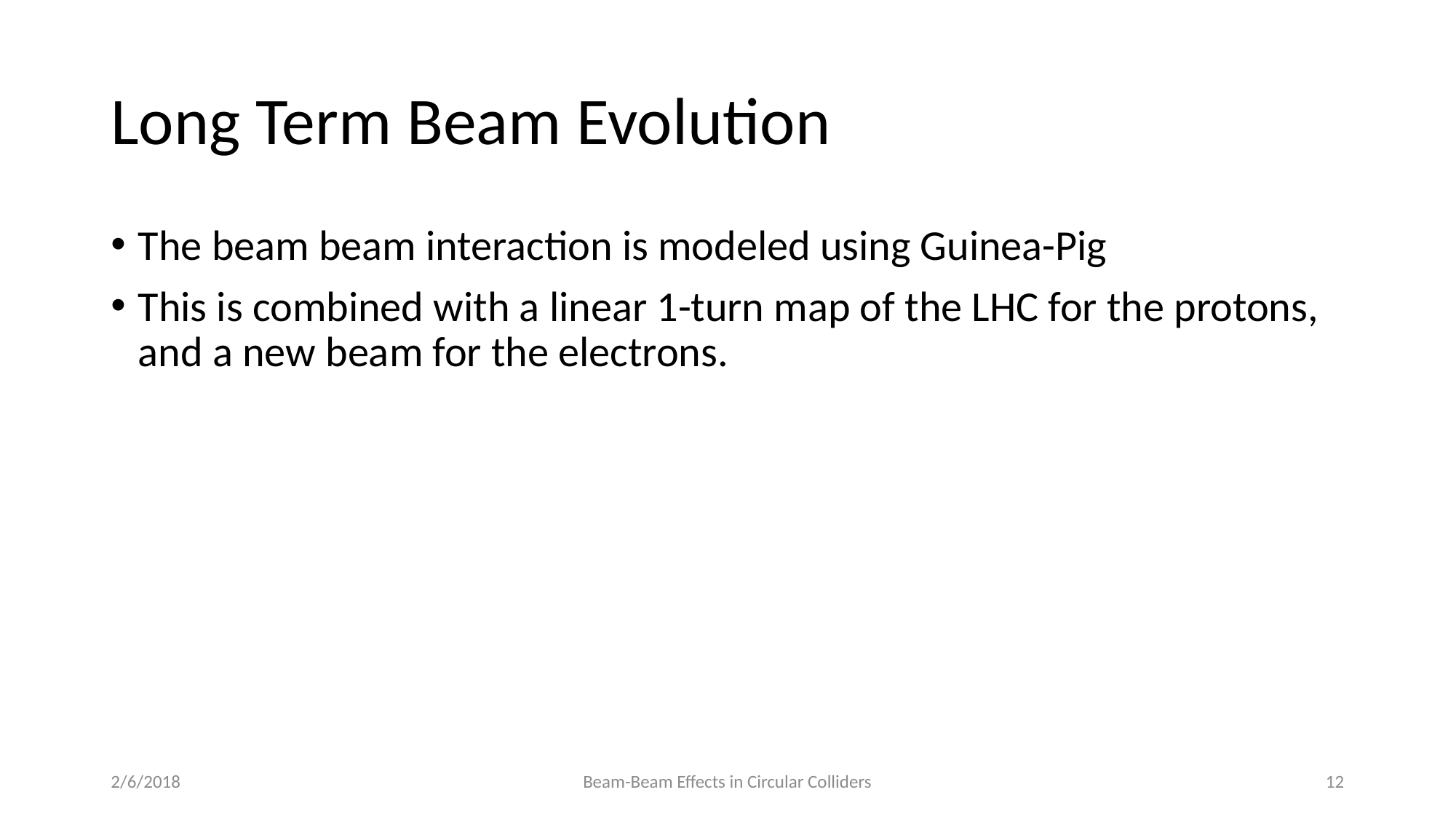

# Long Term Beam Evolution
The beam beam interaction is modeled using Guinea-Pig
This is combined with a linear 1-turn map of the LHC for the protons, and a new beam for the electrons.
2/6/2018
Beam-Beam Effects in Circular Colliders
12